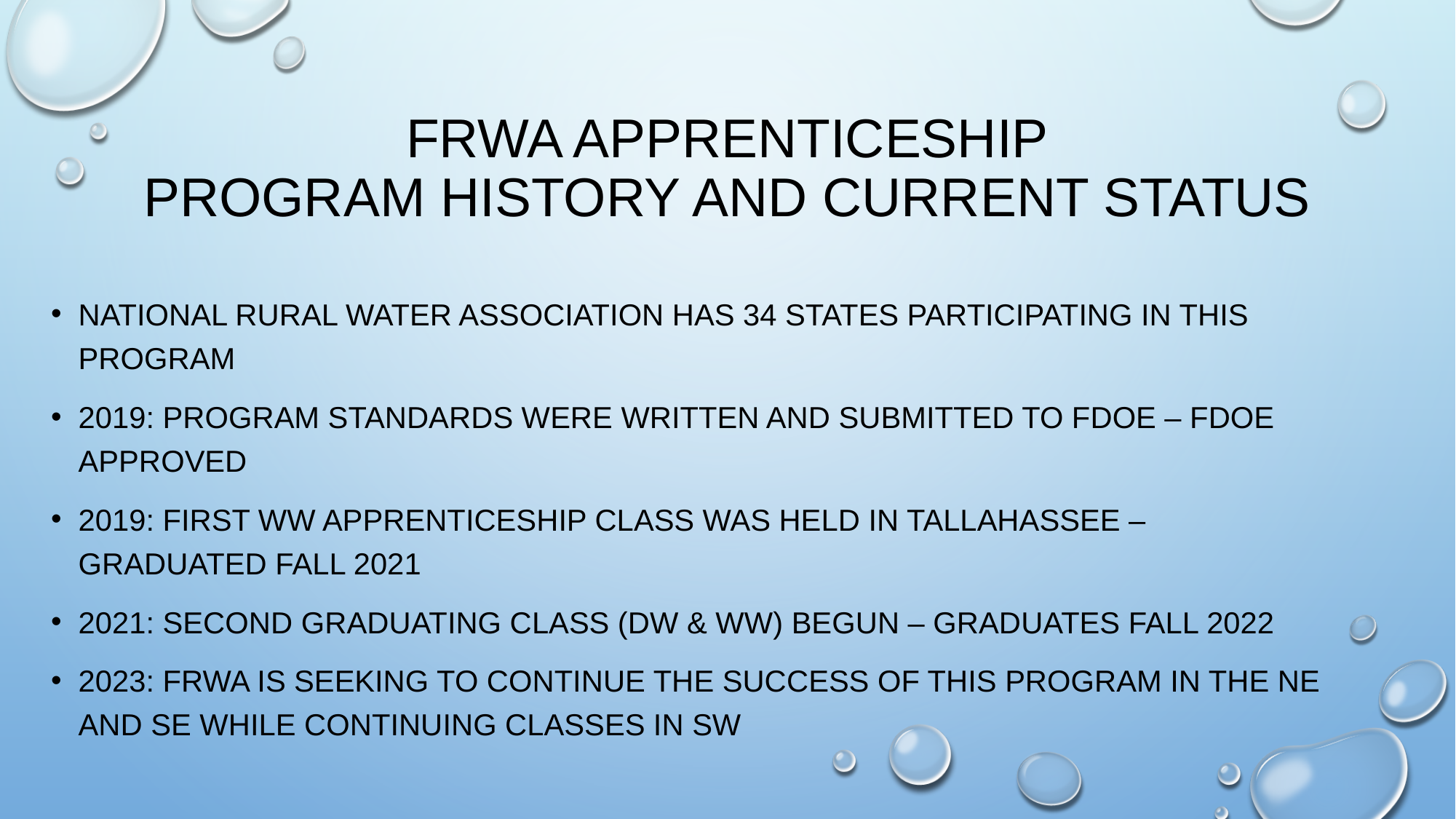

# FRWA Apprenticeship Program History and current status
National Rural Water Association has 34 states participating in this program
2019: Program standards were written and submitted to FDOE – FDOE Approved
2019: first WW Apprenticeship class was held in Tallahassee – graduated fall 2021
2021: Second Graduating class (DW & WW) begun – graduates fall 2022
2023: FRWA is seeking to continue the success of this program in the NE and SE while continuing classes in SW